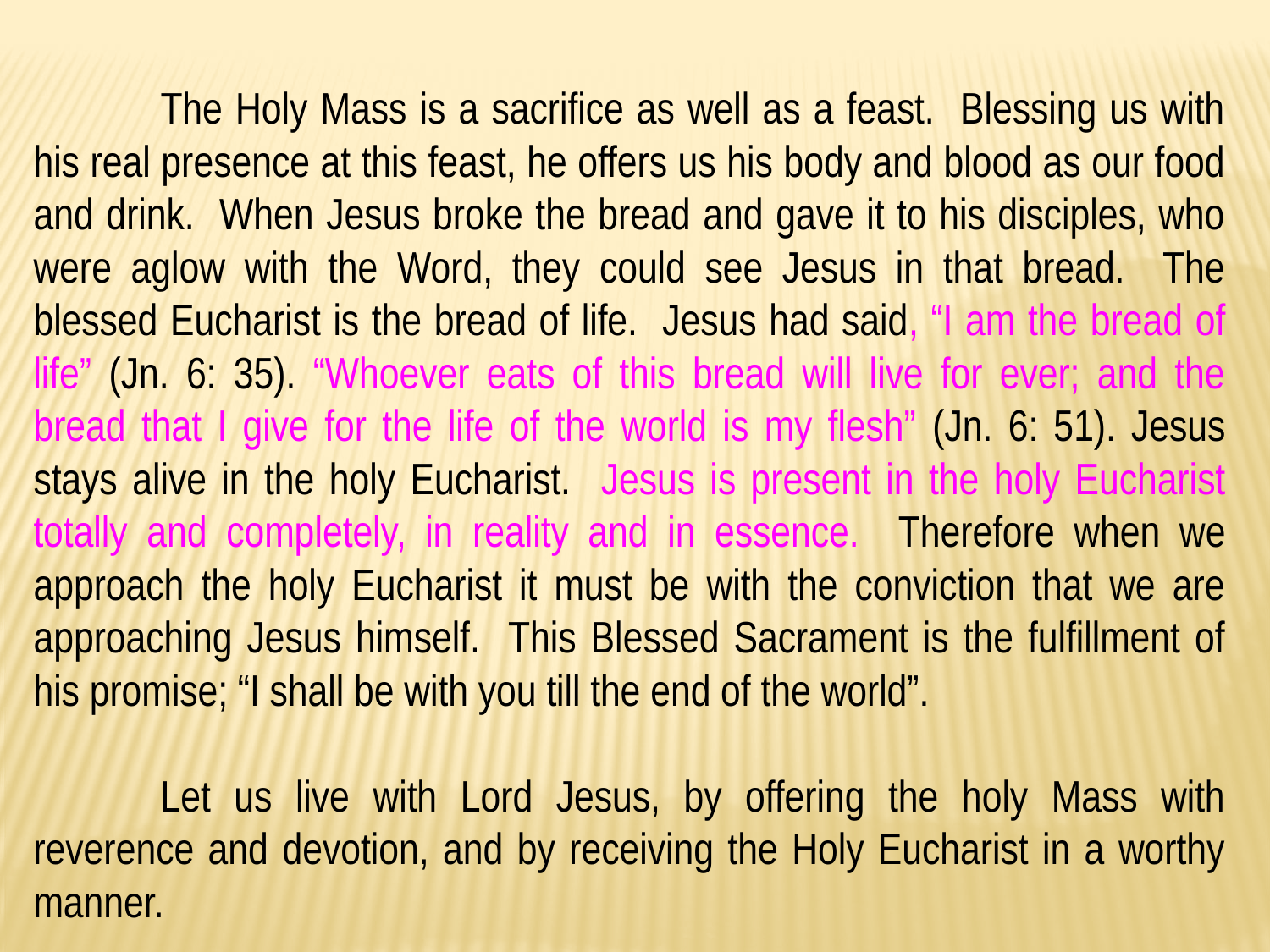

The Holy Mass is a sacrifice as well as a feast.  Blessing us with his real presence at this feast, he offers us his body and blood as our food and drink.  When Jesus broke the bread and gave it to his disciples, who were aglow with the Word, they could see Jesus in that bread.  The blessed Eucharist is the bread of life.  Jesus had said, “I am the bread of life” (Jn. 6: 35). “Whoever eats of this bread will live for ever; and the bread that I give for the life of the world is my flesh” (Jn. 6: 51). Jesus stays alive in the holy Eucharist.  Jesus is present in the holy Eucharist totally and completely, in reality and in essence.  Therefore when we approach the holy Eucharist it must be with the conviction that we are approaching Jesus himself.  This Blessed Sacrament is the fulfillment of his promise; “I shall be with you till the end of the world”.

	Let us live with Lord Jesus, by offering the holy Mass with reverence and devotion, and by receiving the Holy Eucharist in a worthy manner.